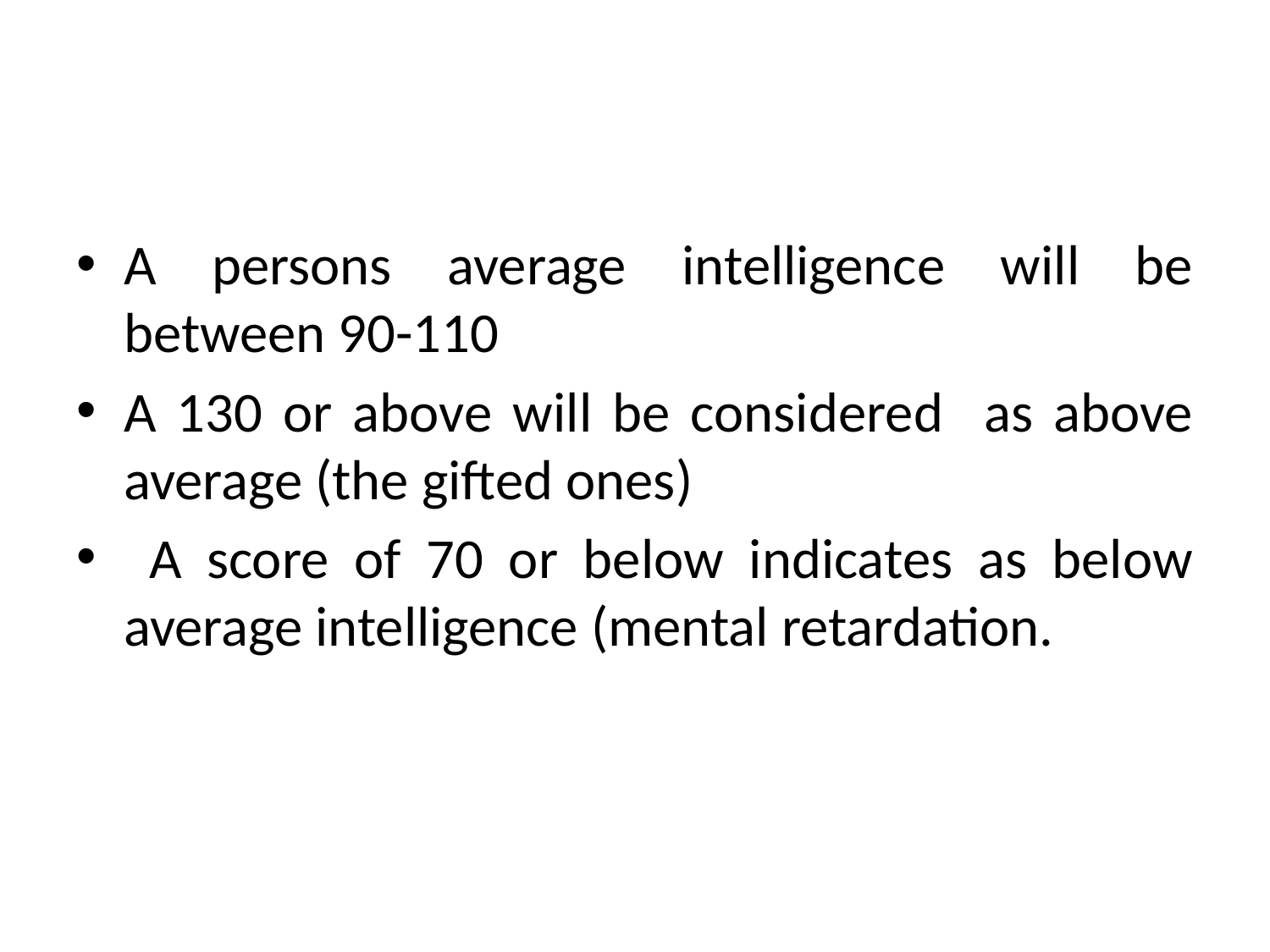

#
A persons average intelligence will be between 90-110
A 130 or above will be considered  as above average (the gifted ones)
 A score of 70 or below indicates as below average intelligence (mental retardation.